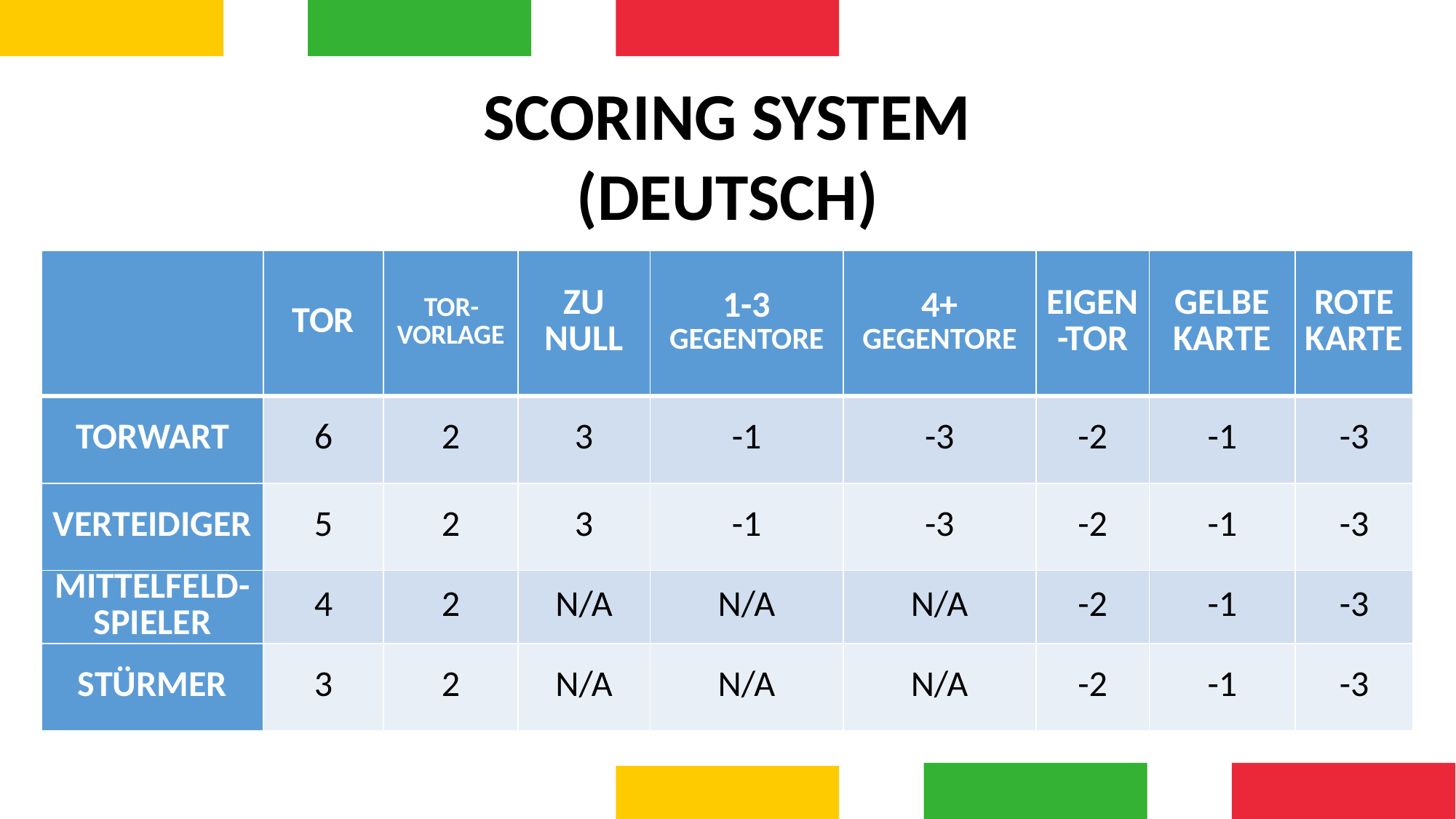

SCORING SYSTEM
(DEUTSCH)
|  | TOR | TOR-VORLAGE | ZU NULL | 1-3 GEGENTORE | 4+ GEGENTORE | EIGEN-TOR | GELBE KARTE | ROTE KARTE |
| --- | --- | --- | --- | --- | --- | --- | --- | --- |
| TORWART | 6 | 2 | 3 | -1 | -3 | -2 | -1 | -3 |
| VERTEIDIGER | 5 | 2 | 3 | -1 | -3 | -2 | -1 | -3 |
| MITTELFELD-SPIELER | 4 | 2 | N/A | N/A | N/A | -2 | -1 | -3 |
| STÜRMER | 3 | 2 | N/A | N/A | N/A | -2 | -1 | -3 |